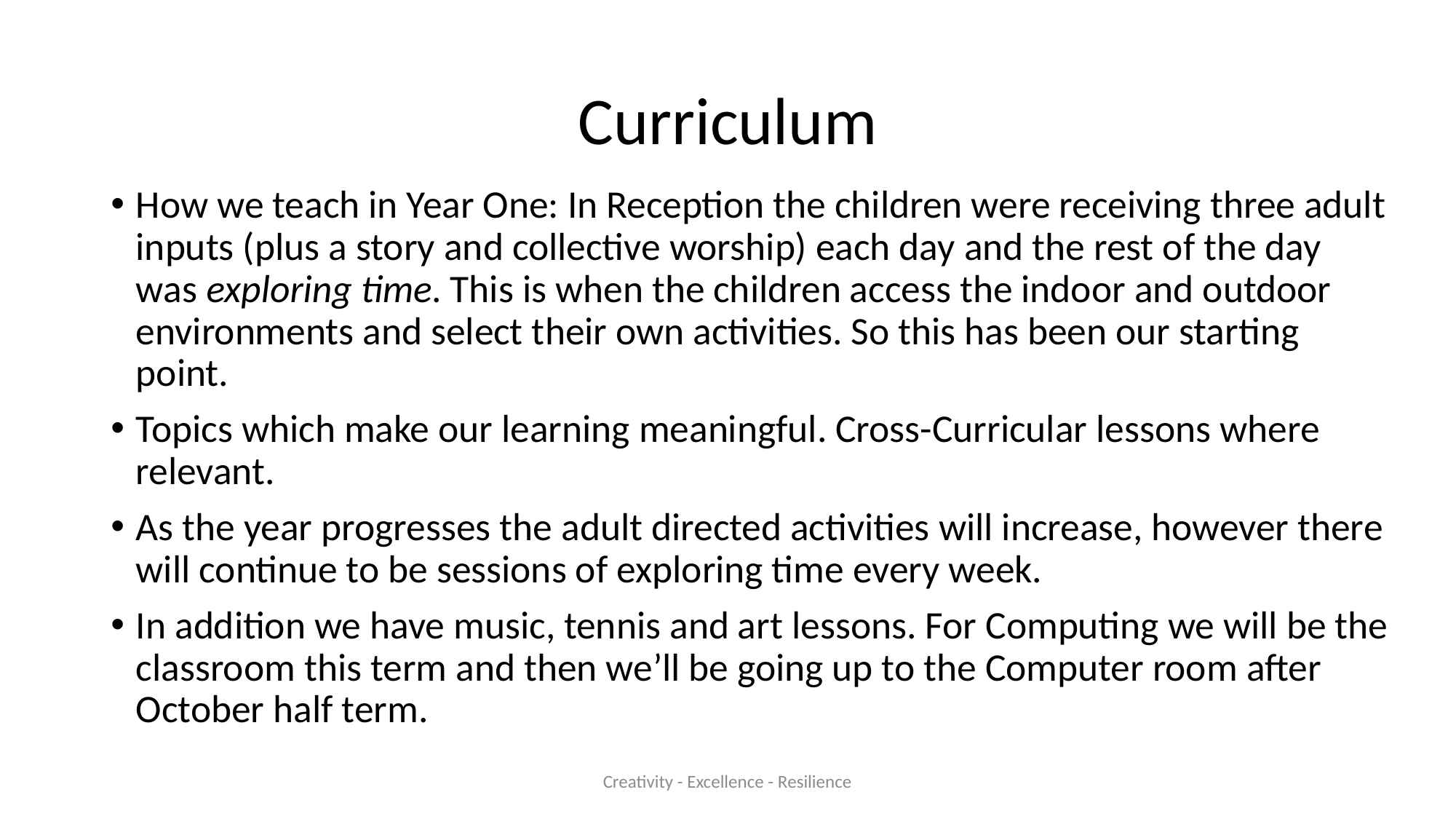

# Curriculum
How we teach in Year One: In Reception the children were receiving three adult inputs (plus a story and collective worship) each day and the rest of the day was exploring time. This is when the children access the indoor and outdoor environments and select their own activities. So this has been our starting point.
Topics which make our learning meaningful. Cross-Curricular lessons where relevant.
As the year progresses the adult directed activities will increase, however there will continue to be sessions of exploring time every week.
In addition we have music, tennis and art lessons. For Computing we will be the classroom this term and then we’ll be going up to the Computer room after October half term.
Creativity - Excellence - Resilience